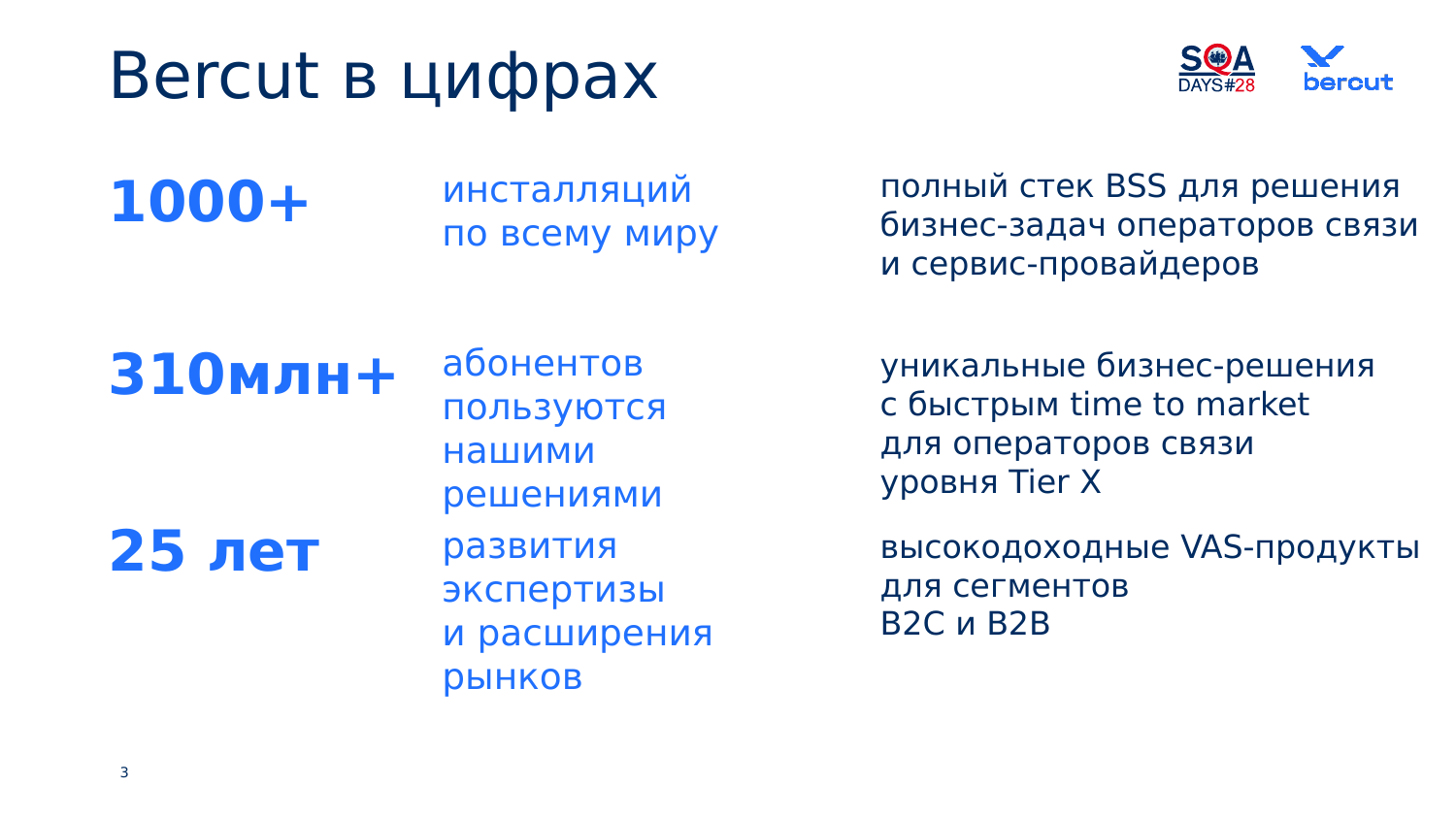

# Bercut в цифрах
1000+

инсталляций
по всему миру
полный стек BSS для решения бизнес-задач операторов связи
и сервис-провайдеров

310млн+
абонентов пользуются
нашими решениями

уникальные бизнес-решения
с быстрым time to market
для операторов связи
уровня Tier X

25 лет

развития экспертизы
и расширения рынков

высокодоходные VAS-продукты для сегментов
B2С и B2B